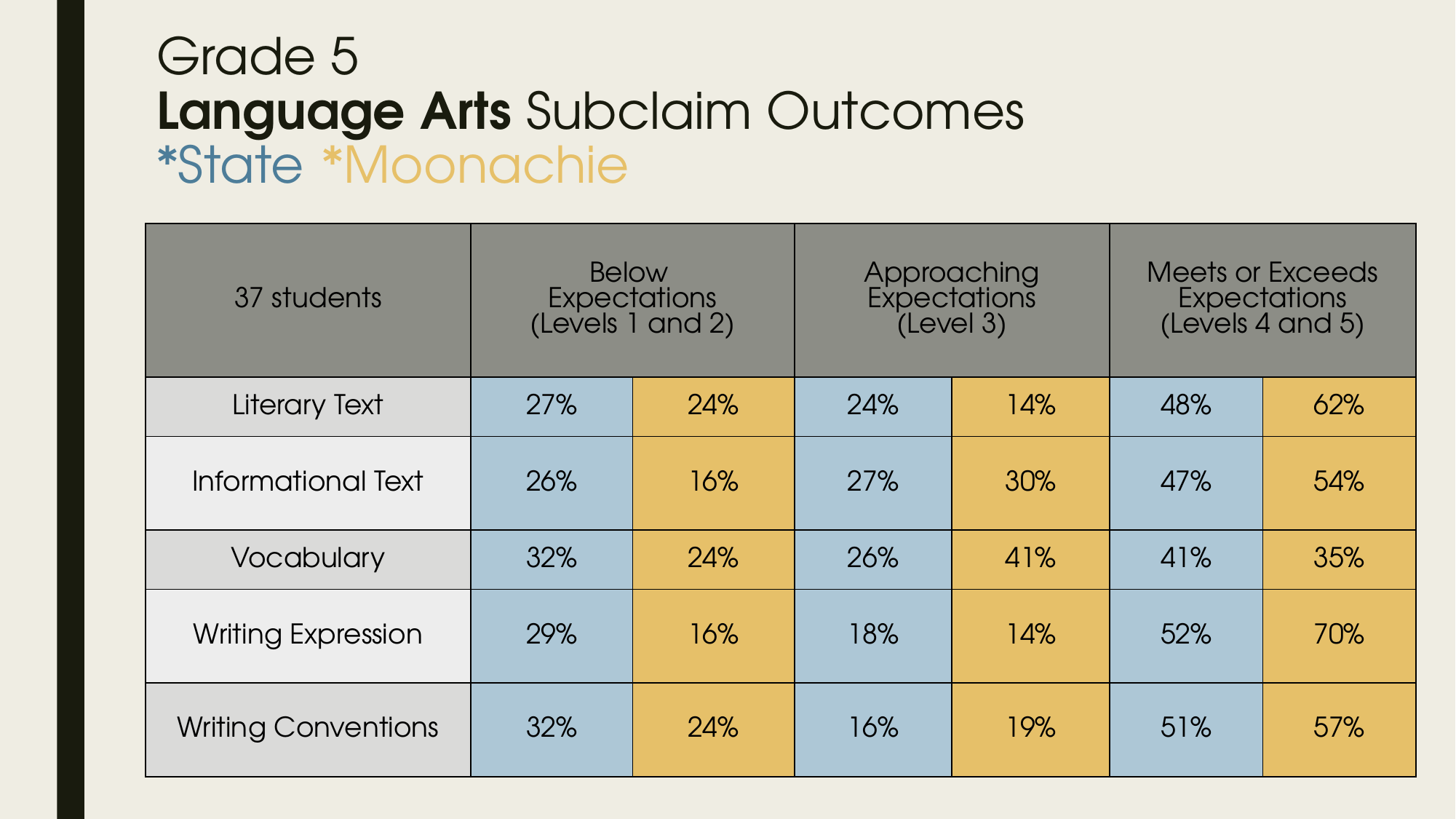

# Grade 5 Language Arts Subclaim Outcomes *State 	*Moonachie
| 37 students | Below Expectations (Levels 1 and 2) |  | Approaching Expectations (Level 3) |  | Meets or Exceeds Expectations (Levels 4 and 5) |  |
| --- | --- | --- | --- | --- | --- | --- |
| Literary Text | 27% | 24% | 24% | 14% | 48% | 62% |
| Informational Text | 26% | 16% | 27% | 30% | 47% | 54% |
| Vocabulary | 32% | 24% | 26% | 41% | 41% | 35% |
| Writing Expression | 29% | 16% | 18% | 14% | 52% | 70% |
| Writing Conventions | 32% | 24% | 16% | 19% | 51% | 57% |